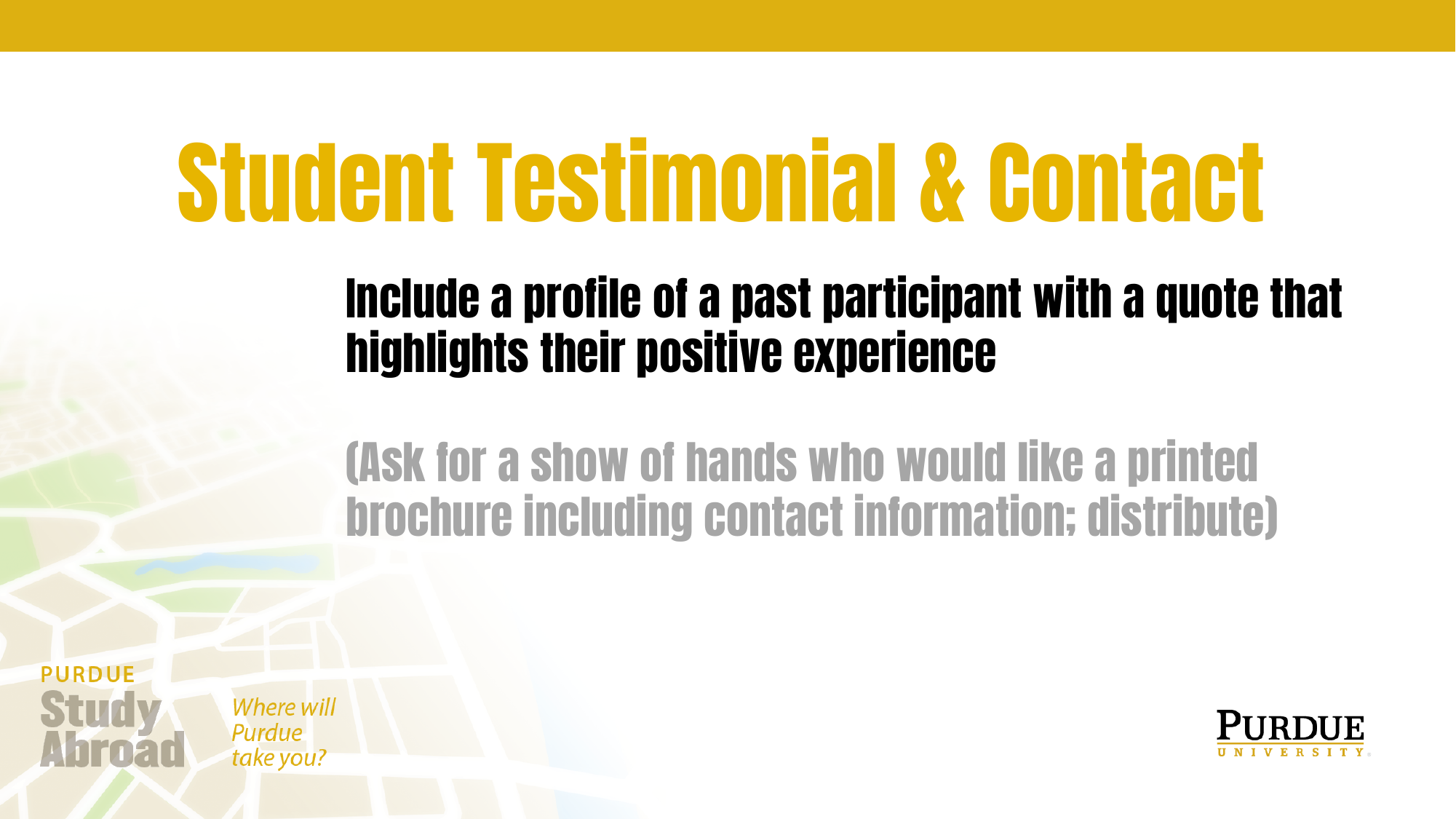

Student Testimonial & Contact

Include a profile of a past participant with a quote that highlights their positive experience

(Ask for a show of hands who would like a printed brochure including contact information; distribute)